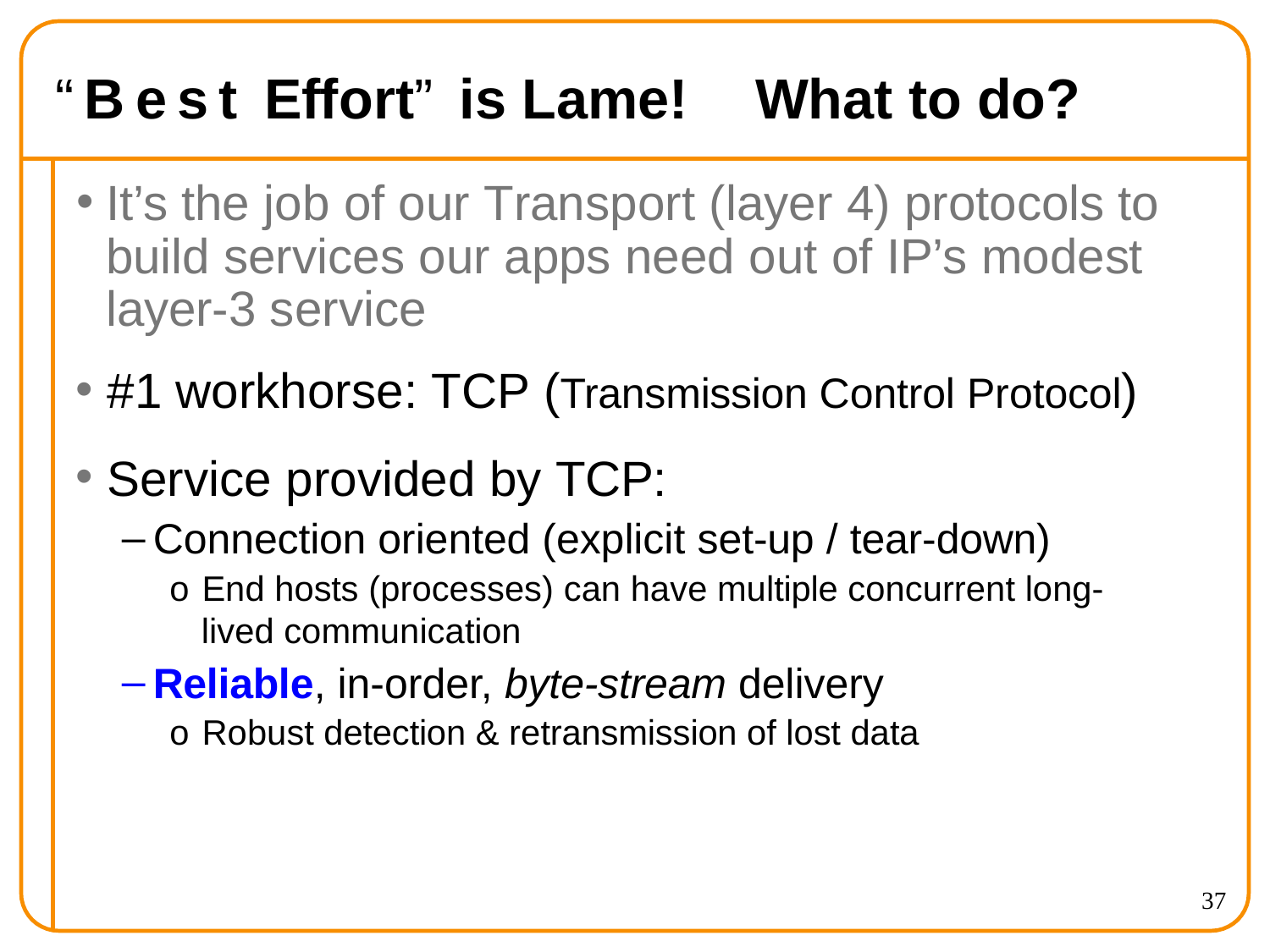

“Best Effort” is Lame!	What to do?

It’s the job of our Transport (layer 4) protocols to build services our apps need out of IP’s modest layer-3 service

#1 workhorse: TCP (Transmission Control Protocol)

Service provided by TCP:
Connection oriented (explicit set-up / tear-down)
o End hosts (processes) can have multiple concurrent long-lived communication
Reliable, in-order, byte-stream delivery
o Robust detection & retransmission of lost data
37